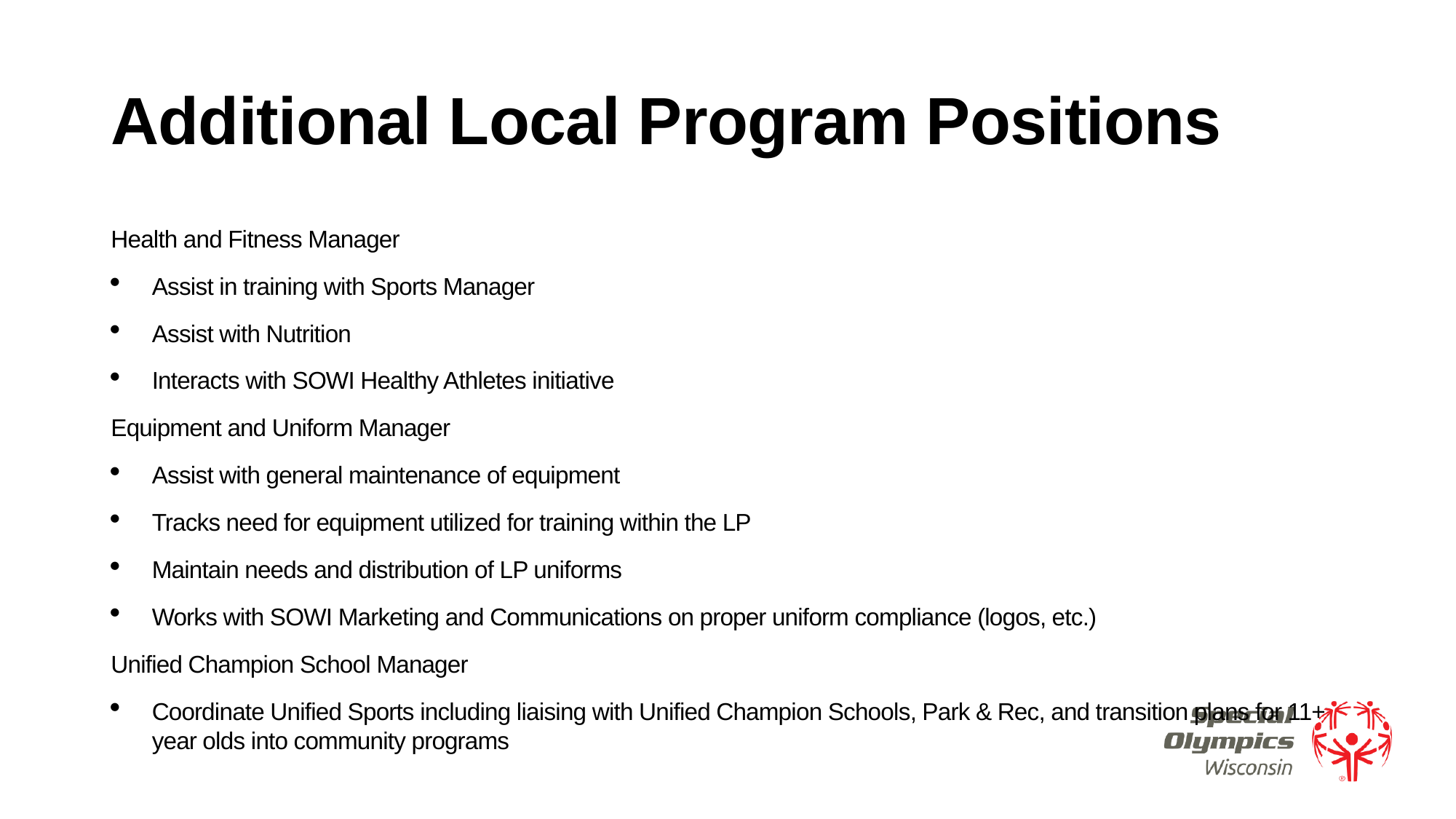

# Additional Local Program Positions
Health and Fitness Manager
Assist in training with Sports Manager
Assist with Nutrition
Interacts with SOWI Healthy Athletes initiative
Equipment and Uniform Manager
Assist with general maintenance of equipment
Tracks need for equipment utilized for training within the LP
Maintain needs and distribution of LP uniforms
Works with SOWI Marketing and Communications on proper uniform compliance (logos, etc.)
Unified Champion School Manager
Coordinate Unified Sports including liaising with Unified Champion Schools, Park & Rec, and transition plans for 11+ year olds into community programs